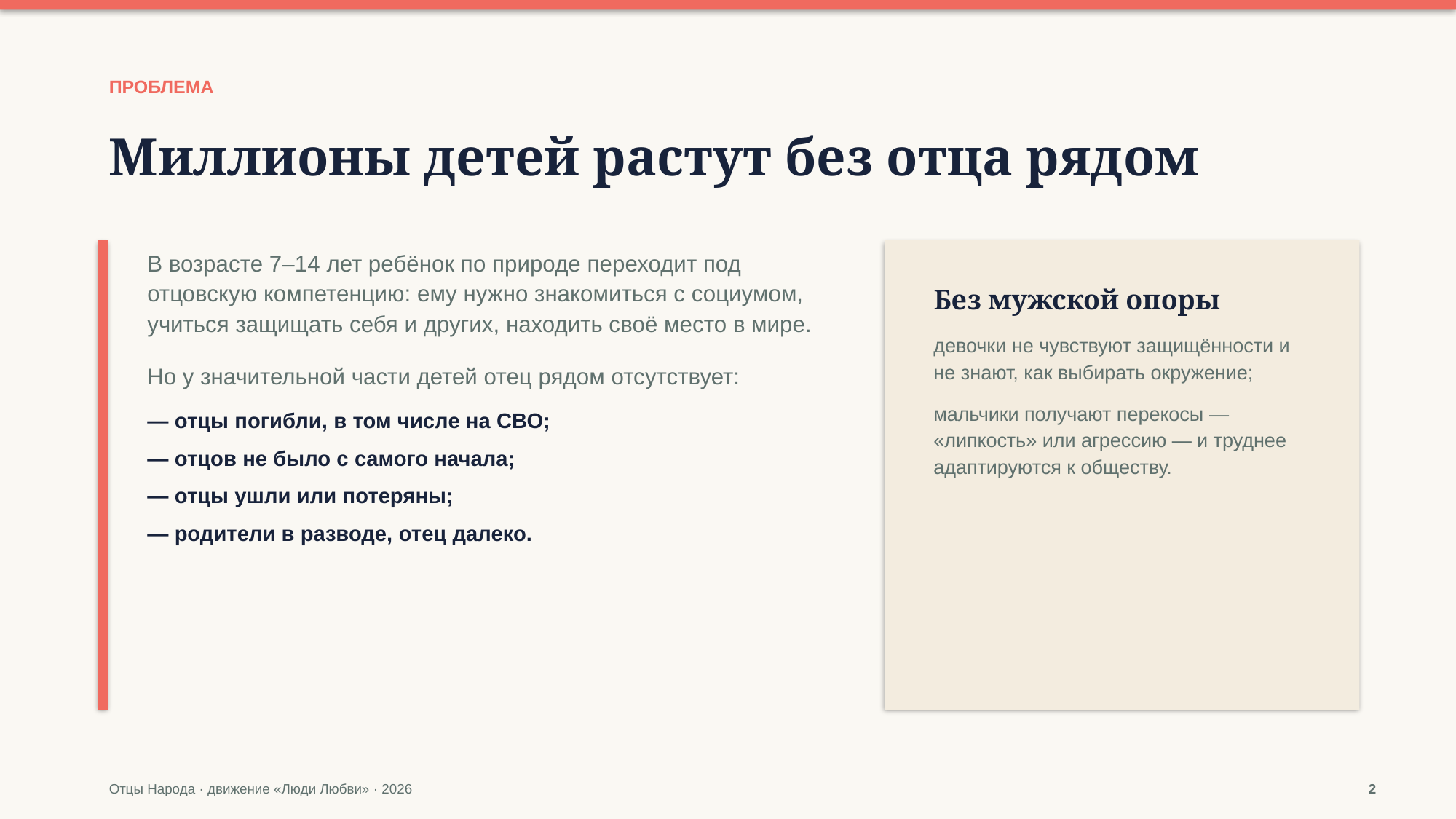

ПРОБЛЕМА
Миллионы детей растут без отца рядом

В возрасте 7–14 лет ребёнок по природе переходит под отцовскую компетенцию: ему нужно знакомиться с социумом, учиться защищать себя и других, находить своё место в мире.
Но у значительной части детей отец рядом отсутствует:
— отцы погибли, в том числе на СВО;
— отцов не было с самого начала;
— отцы ушли или потеряны;
— родители в разводе, отец далеко.

Без мужской опоры
девочки не чувствуют защищённости и не знают, как выбирать окружение;
мальчики получают перекосы — «липкость» или агрессию — и труднее адаптируются к обществу.
Отцы Народа · движение «Люди Любви» · 2026
2